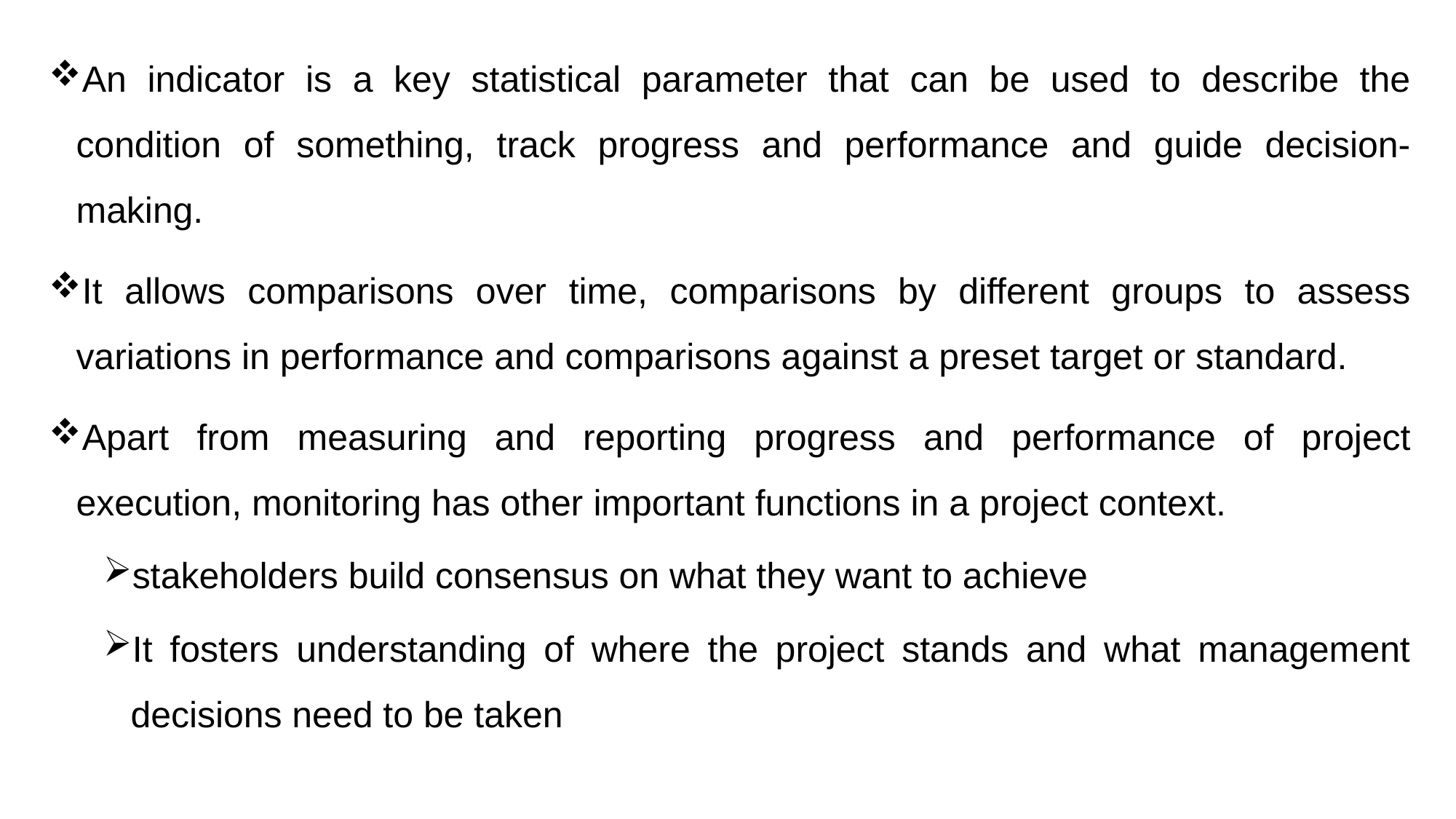

An indicator is a key statistical parameter that can be used to describe the condition of something, track progress and performance and guide decision-making.
It allows comparisons over time, comparisons by different groups to assess variations in performance and comparisons against a preset target or standard.
Apart from measuring and reporting progress and performance of project execution, monitoring has other important functions in a project context.
stakeholders build consensus on what they want to achieve
It fosters understanding of where the project stands and what management decisions need to be taken